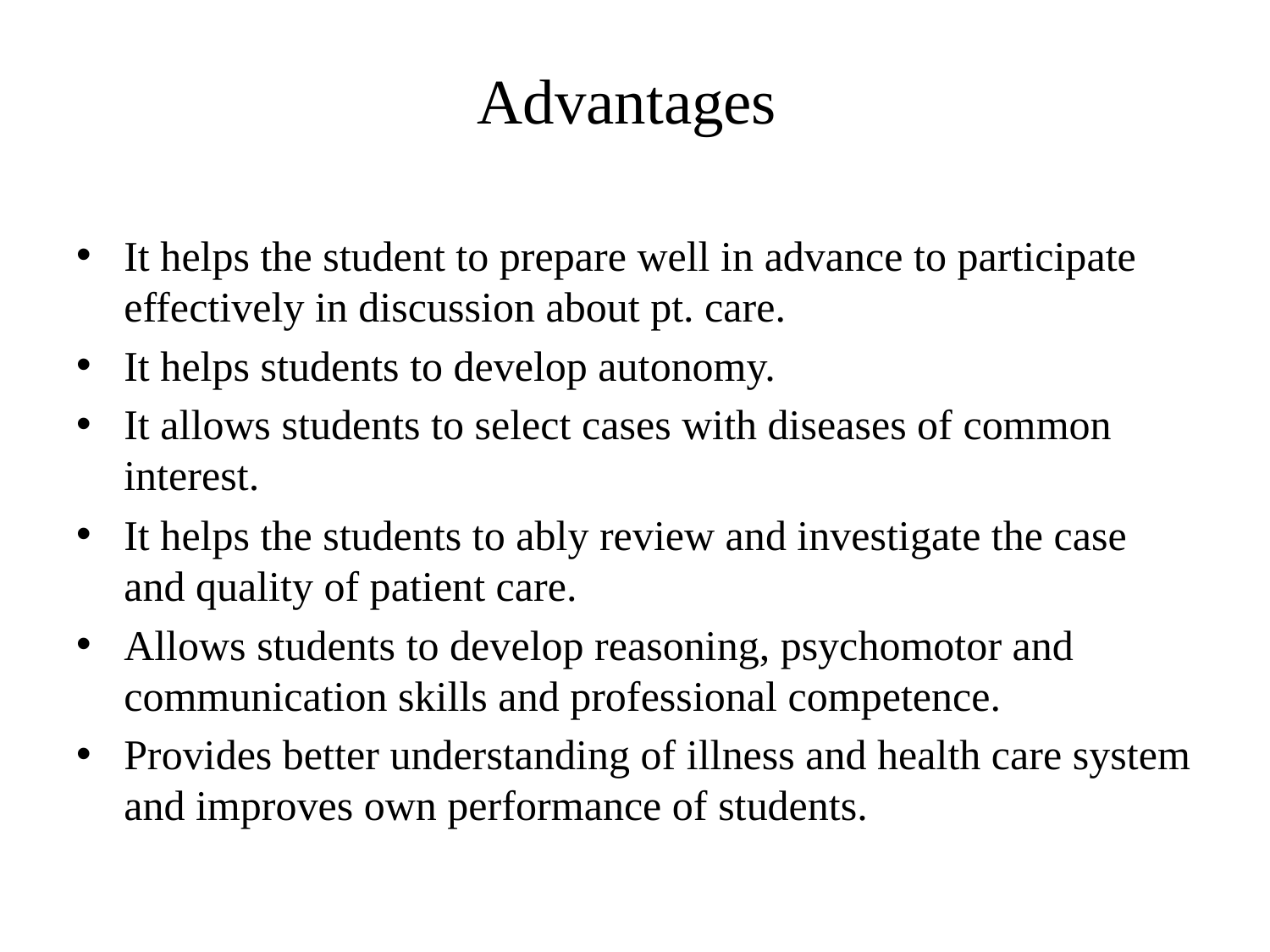

# Advantages
It helps the student to prepare well in advance to participate effectively in discussion about pt. care.
It helps students to develop autonomy.
It allows students to select cases with diseases of common interest.
It helps the students to ably review and investigate the case and quality of patient care.
Allows students to develop reasoning, psychomotor and communication skills and professional competence.
Provides better understanding of illness and health care system and improves own performance of students.